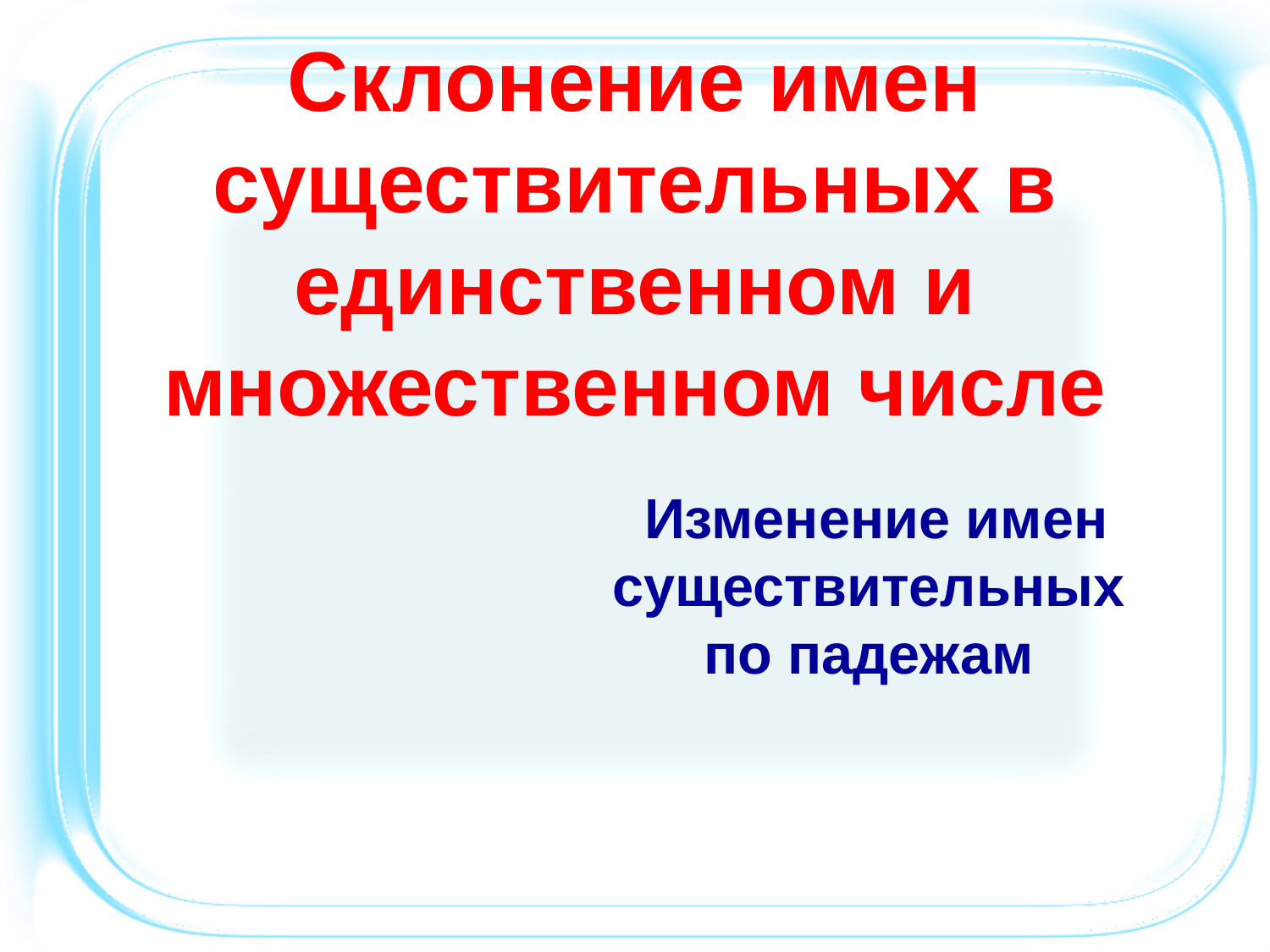

# Склонение имен существительных в единственном и множественном числе

    Изменение имен существительных по падежам